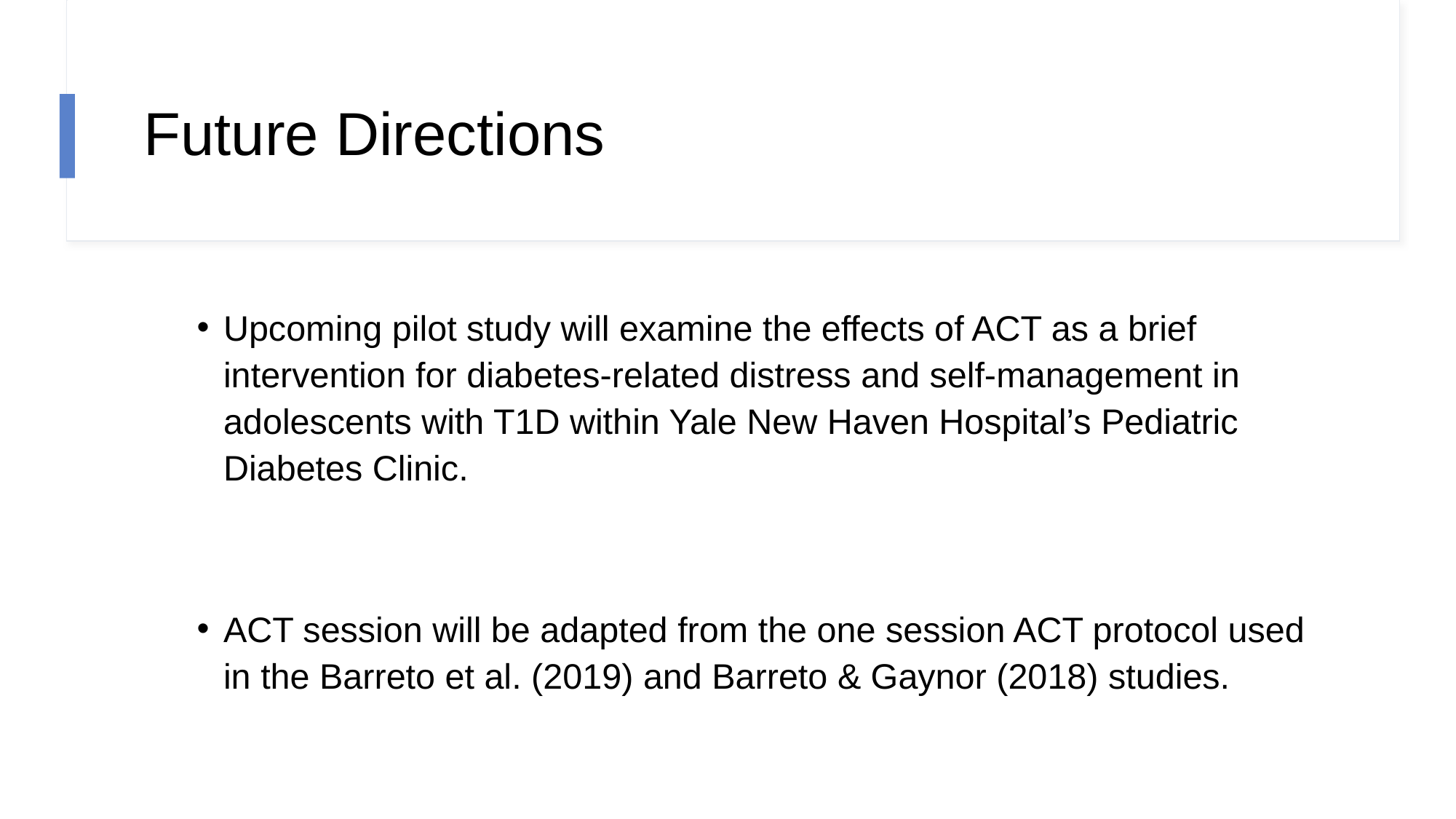

# Future Directions
Upcoming pilot study will examine the effects of ACT as a brief intervention for diabetes-related distress and self-management in adolescents with T1D within Yale New Haven Hospital’s Pediatric Diabetes Clinic.

ACT session will be adapted from the one session ACT protocol used in the Barreto et al. (2019) and Barreto & Gaynor (2018) studies.